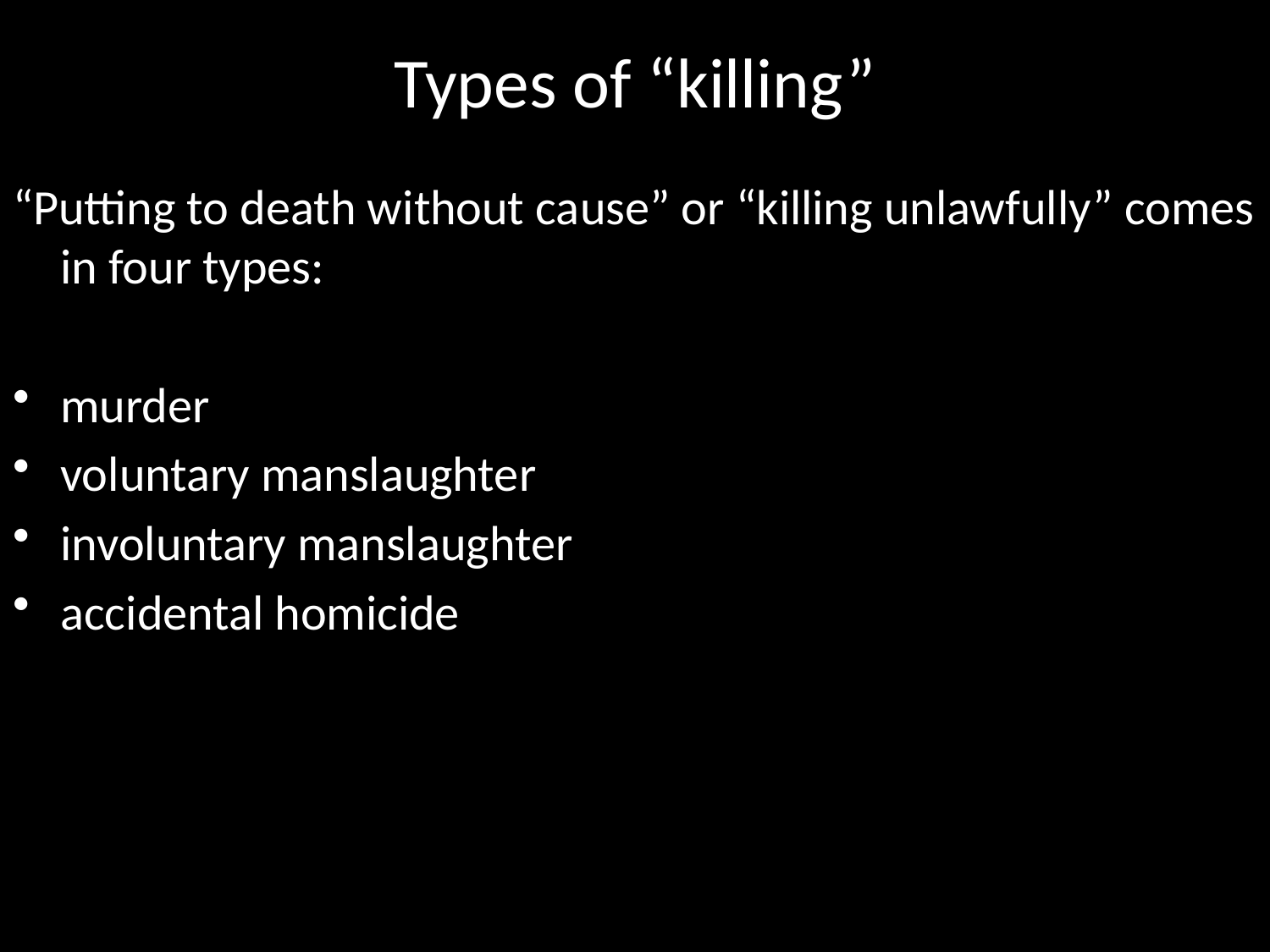

# Types of “killing”
“Putting to death without cause” or “killing unlawfully” comes in four types:

murder
voluntary manslaughter
involuntary manslaughter
accidental homicide